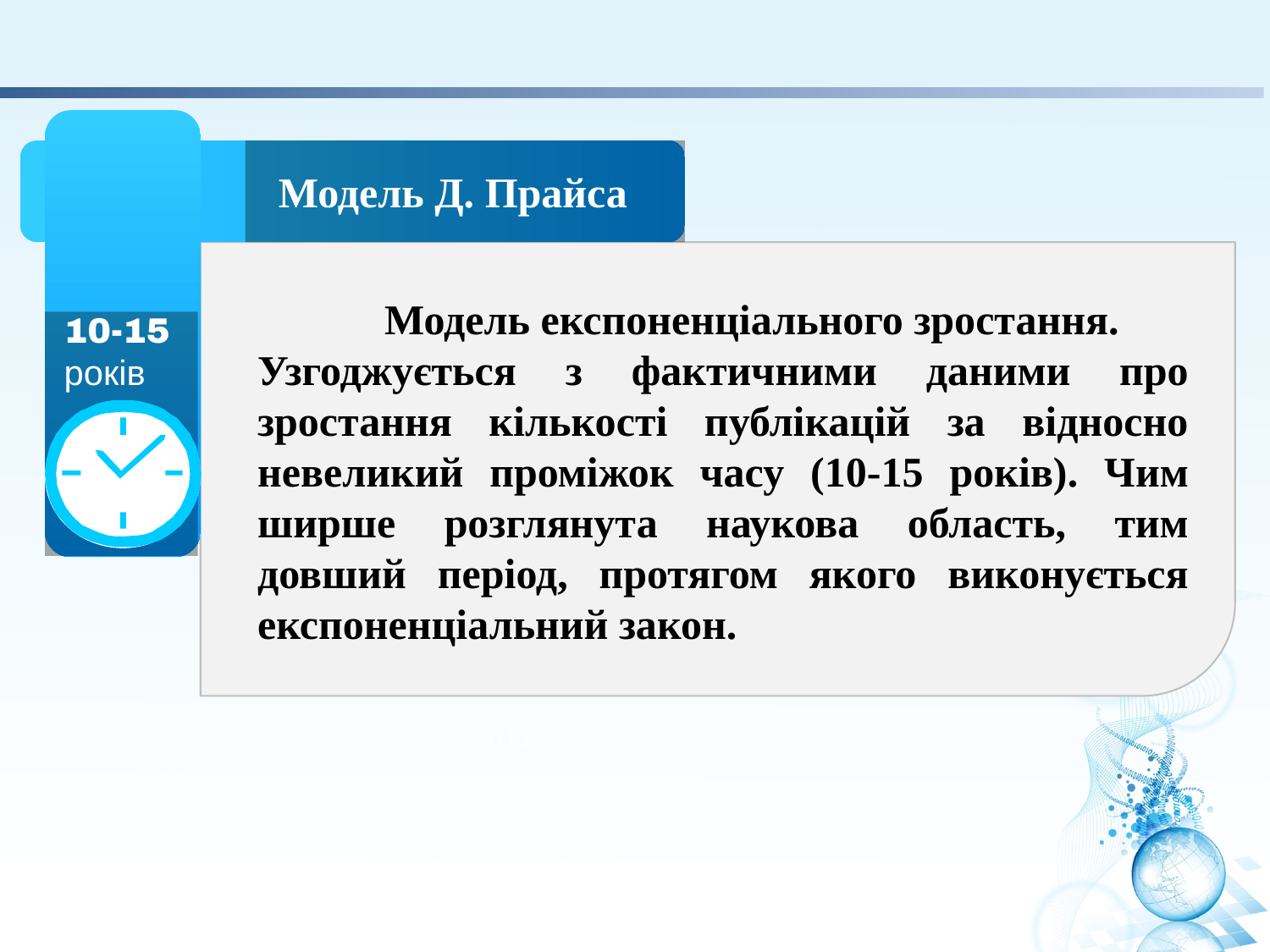

Модель Д. Прайса

	Модель експоненціального зростання.
Узгоджується з фактичними даними про зростання кількості публікацій за відносно невеликий проміжок часу (10-15 років). Чим ширше розглянута наукова область, тим довший період, протягом якого виконується експоненціальний закон.

120
10-15
років

70
50
2011